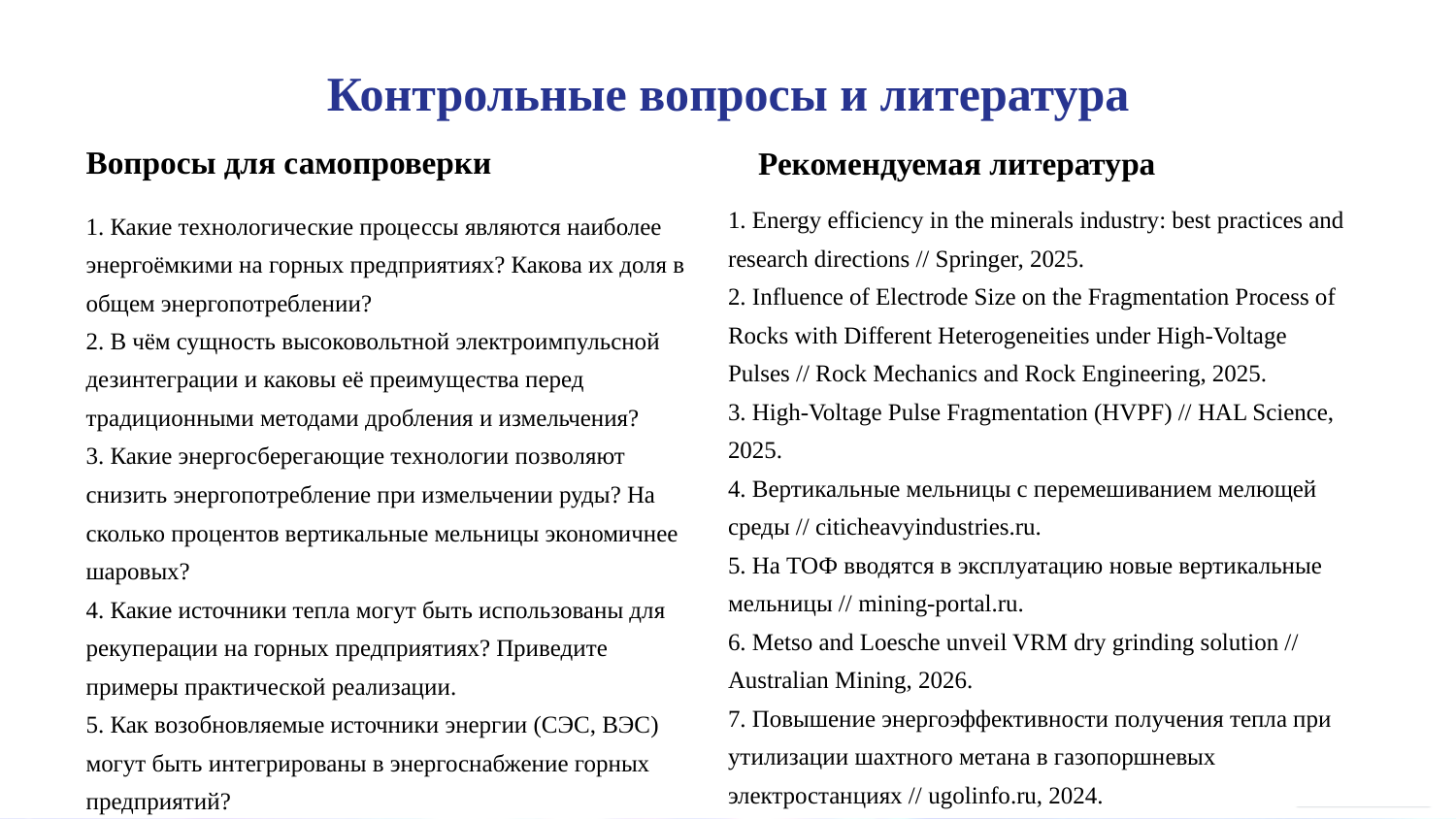

Контрольные вопросы и литература
Вопросы для самопроверки
Рекомендуемая литература
1. Energy efficiency in the minerals industry: best practices and research directions // Springer, 2025.
2. Influence of Electrode Size on the Fragmentation Process of Rocks with Different Heterogeneities under High-Voltage Pulses // Rock Mechanics and Rock Engineering, 2025.
3. High-Voltage Pulse Fragmentation (HVPF) // HAL Science, 2025.
4. Вертикальные мельницы с перемешиванием мелющей среды // citicheavyindustries.ru.
5. На ТОФ вводятся в эксплуатацию новые вертикальные мельницы // mining-portal.ru.
6. Metso and Loesche unveil VRM dry grinding solution // Australian Mining, 2026.
7. Повышение энергоэффективности получения тепла при утилизации шахтного метана в газопоршневых электростанциях // ugolinfo.ru, 2024.

1. Какие технологические процессы являются наиболее энергоёмкими на горных предприятиях? Какова их доля в общем энергопотреблении?
2. В чём сущность высоковольтной электроимпульсной дезинтеграции и каковы её преимущества перед традиционными методами дробления и измельчения?
3. Какие энергосберегающие технологии позволяют снизить энергопотребление при измельчении руды? На сколько процентов вертикальные мельницы экономичнее шаровых?
4. Какие источники тепла могут быть использованы для рекуперации на горных предприятиях? Приведите примеры практической реализации.
5. Как возобновляемые источники энергии (СЭС, ВЭС) могут быть интегрированы в энергоснабжение горных предприятий?